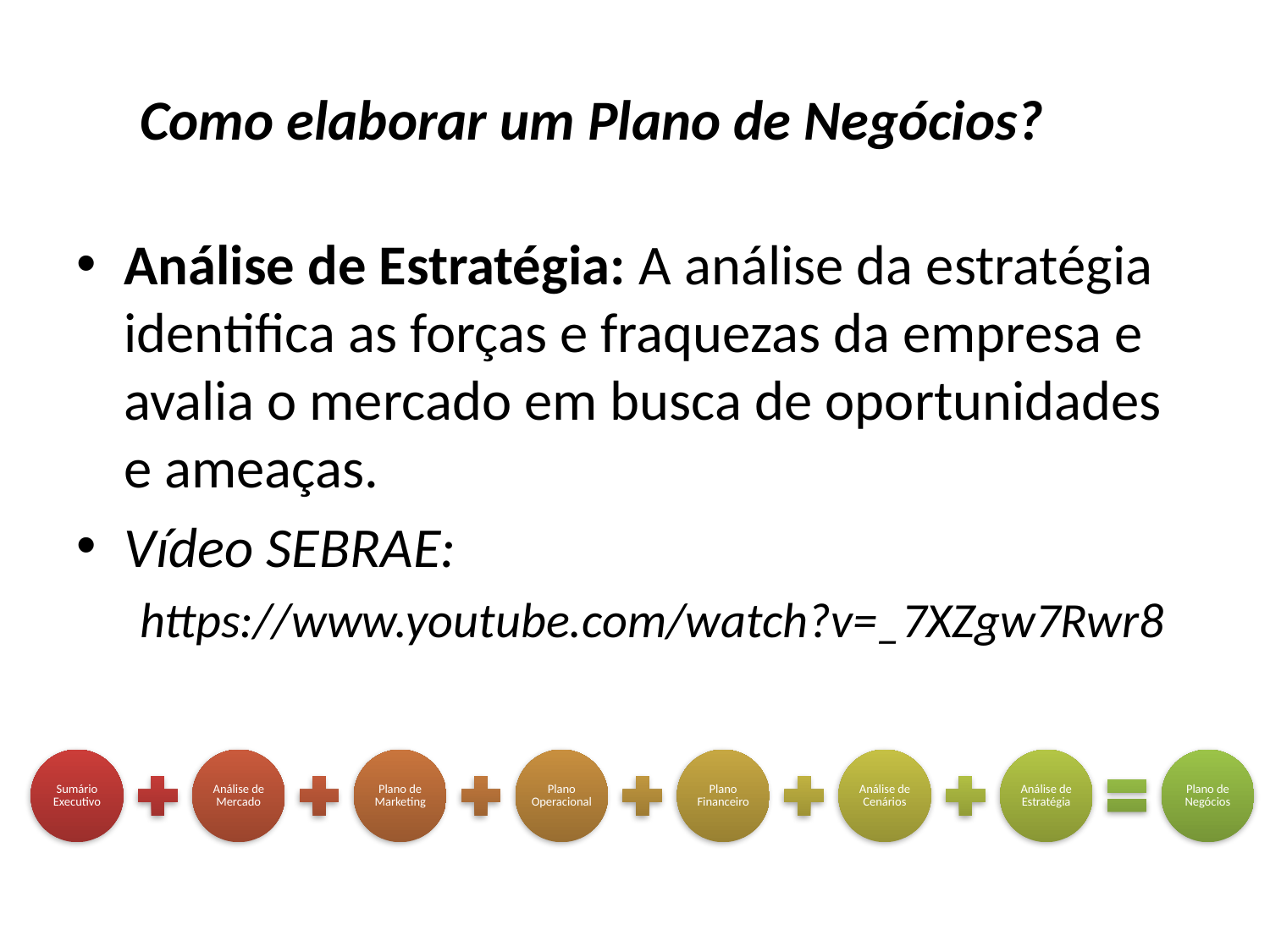

# Como elaborar um Plano de Negócios?
Análise de Estratégia: A análise da estratégia identifica as forças e fraquezas da empresa e avalia o mercado em busca de oportunidades e ameaças.
Vídeo SEBRAE:
https://www.youtube.com/watch?v=_7XZgw7Rwr8
Sumário Executivo

Análise de Mercado

Plano de Marketing

Plano Operacional

Plano Financeiro

Análise de Cenários

Análise de Estratégia

Plano de Negócios